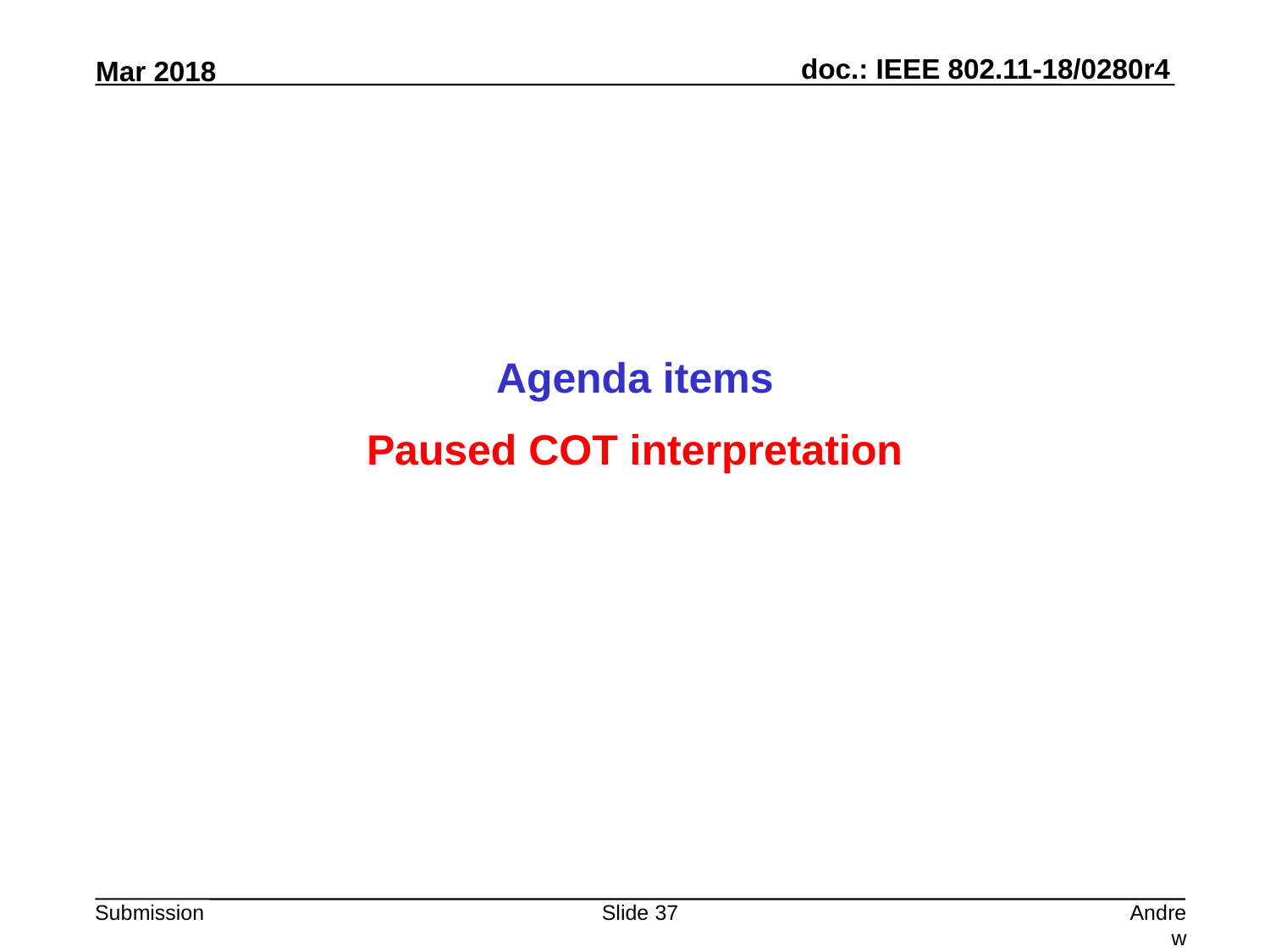

Agenda items
Paused COT interpretation
Slide 37
Andrew Myles, Cisco